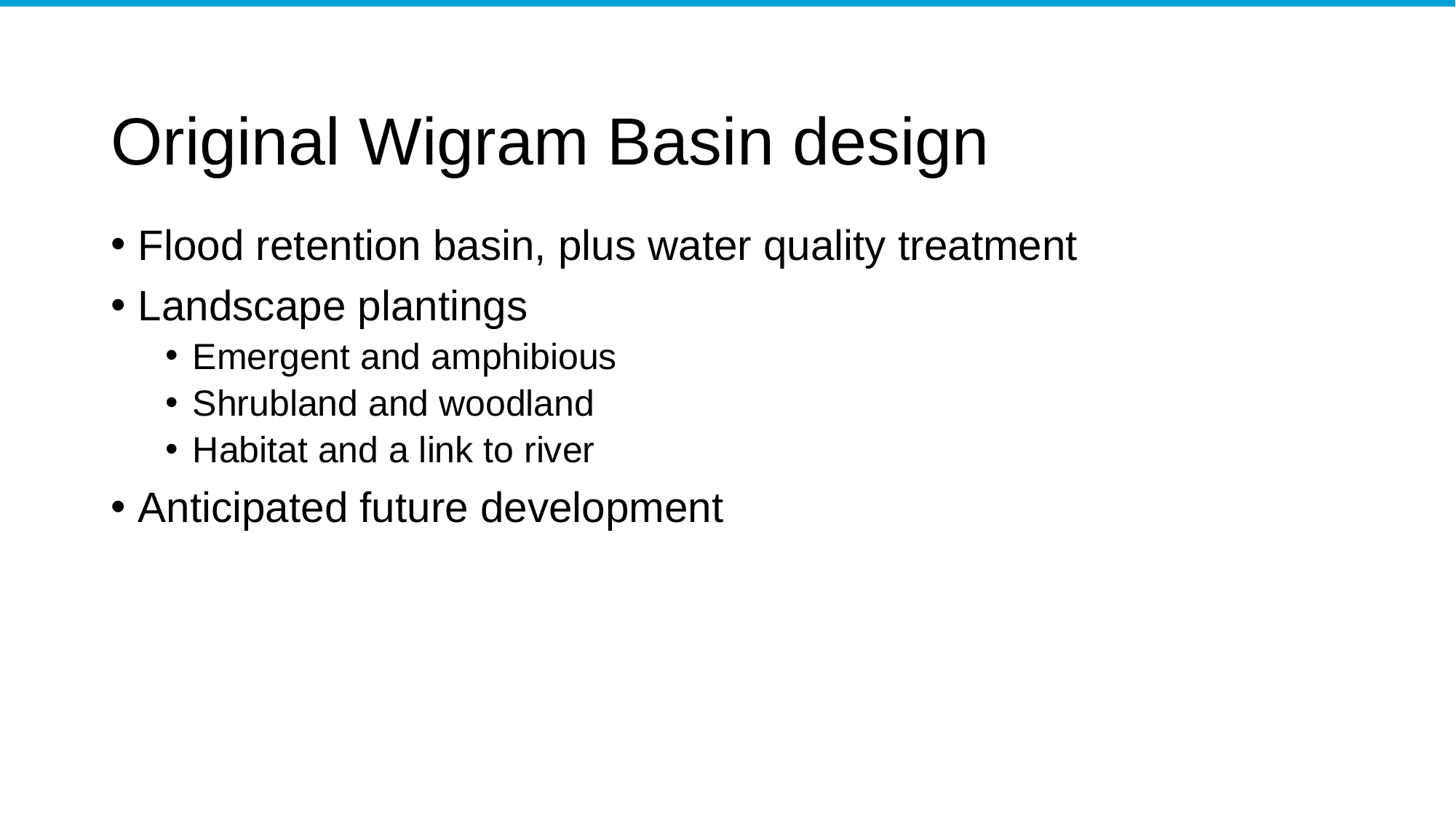

# Original Wigram Basin design
Flood retention basin, plus water quality treatment
Landscape plantings
Emergent and amphibious
Shrubland and woodland
Habitat and a link to river
Anticipated future development